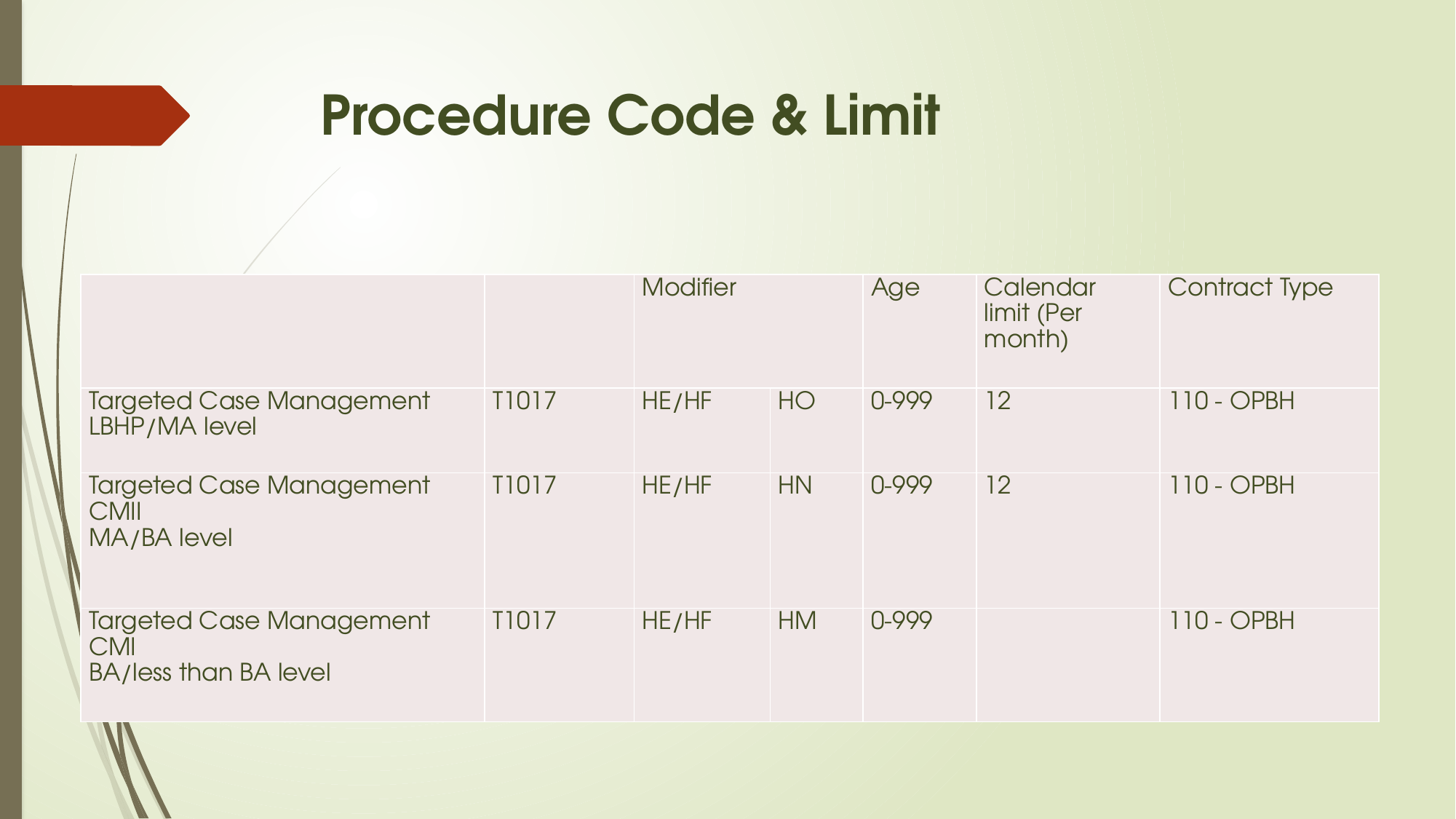

# Procedure Code & Limit
|  |  | Modifier |  | Age | Calendar limit (Per month) | Contract Type |
| --- | --- | --- | --- | --- | --- | --- |
| Targeted Case Management LBHP/MA level | T1017 | HE/HF | HO | 0-999 | 12 | 110 - OPBH |
| Targeted Case Management CMII MA/BA level | T1017 | HE/HF | HN | 0-999 | 12 | 110 - OPBH |
| Targeted Case Management CMI BA/less than BA level | T1017 | HE/HF | HM | 0-999 |  | 110 - OPBH |